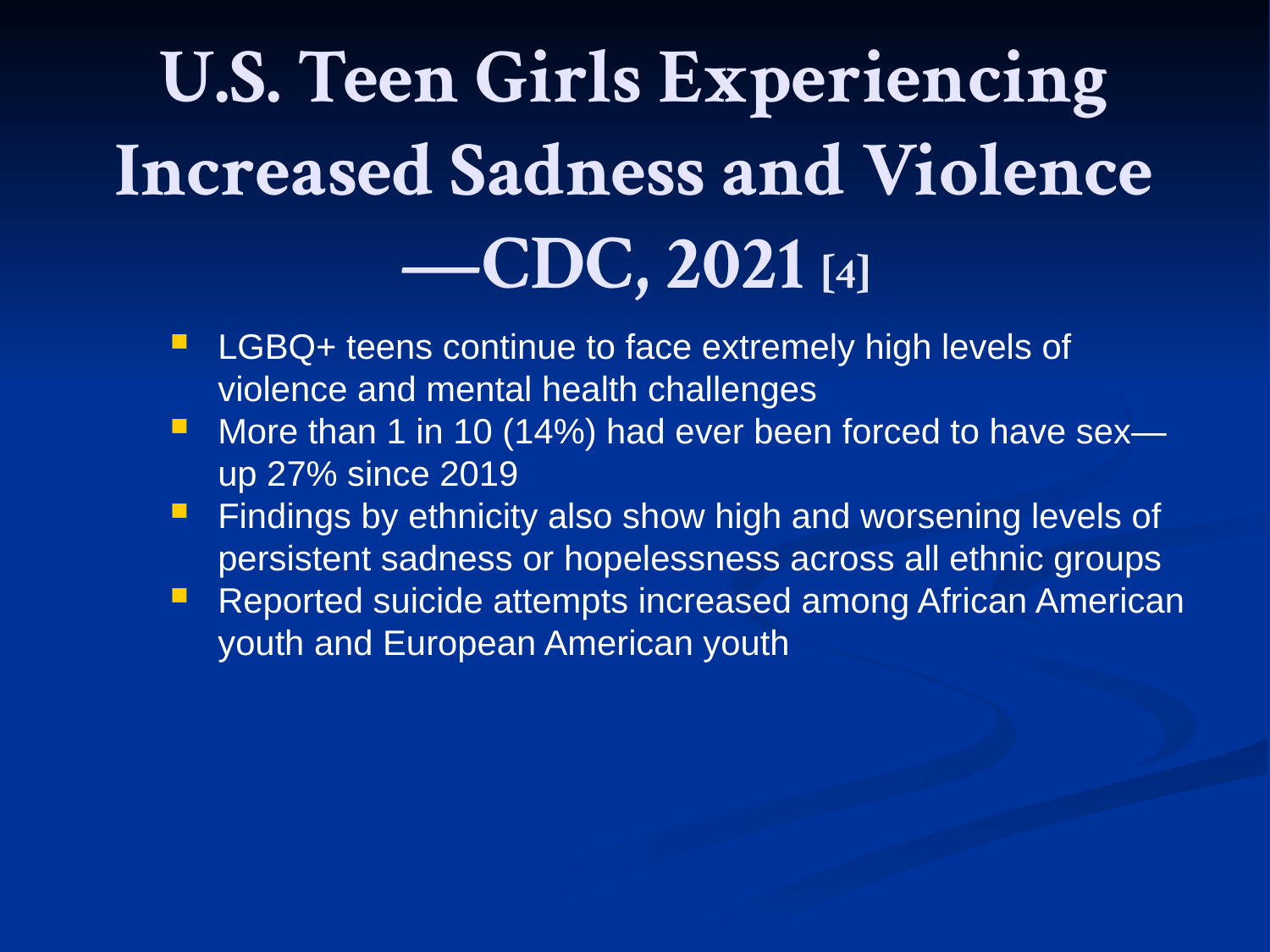

# U.S. Teen Girls Experiencing Increased Sadness and Violence—CDC, 2021 [4]
LGBQ+ teens continue to face extremely high levels of violence and mental health challenges
More than 1 in 10 (14%) had ever been forced to have sex—up 27% since 2019
Findings by ethnicity also show high and worsening levels of persistent sadness or hopelessness across all ethnic groups
Reported suicide attempts increased among African American youth and European American youth